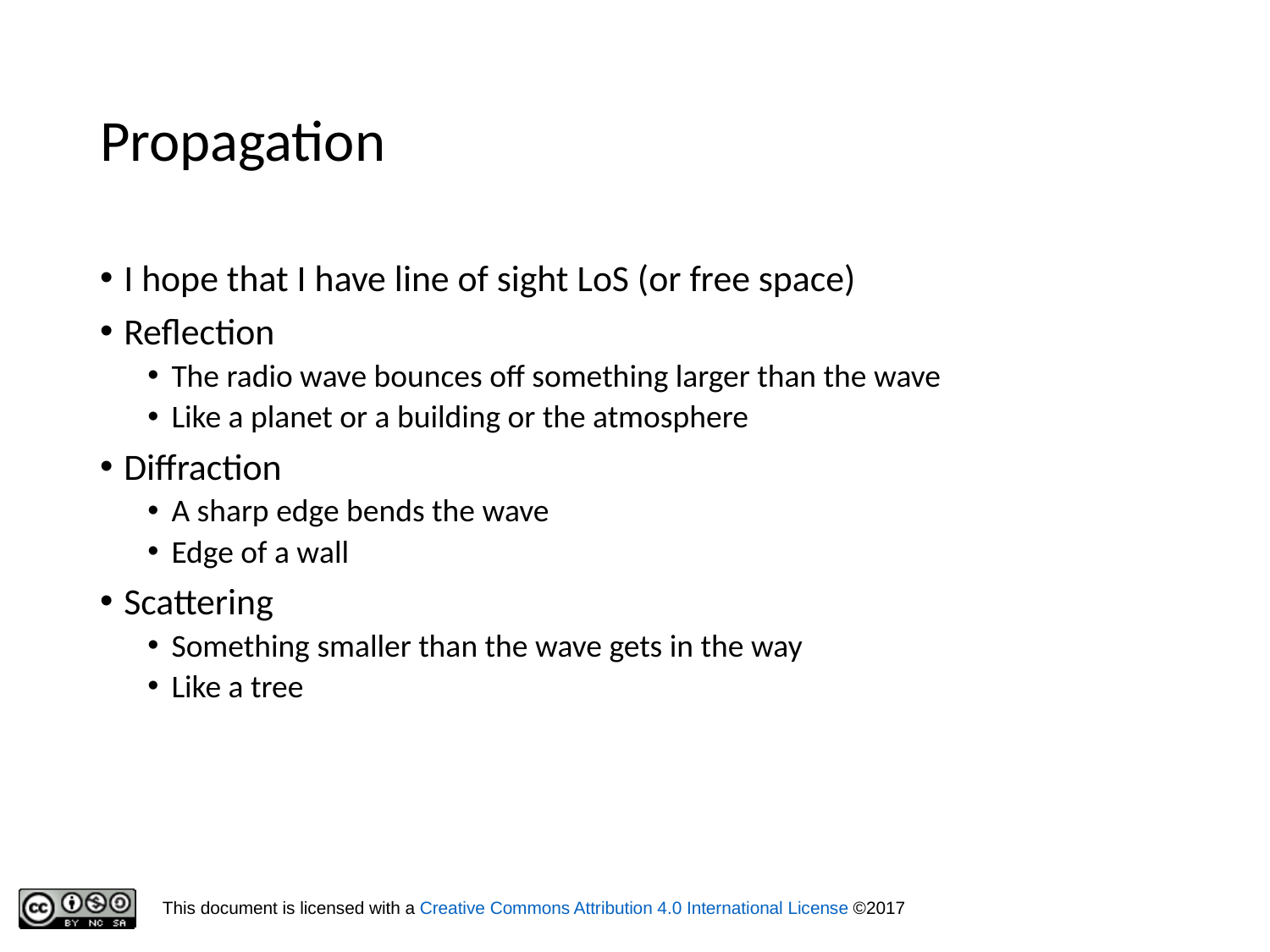

# Propagation
I hope that I have line of sight LoS (or free space)
Reflection
The radio wave bounces off something larger than the wave
Like a planet or a building or the atmosphere
Diffraction
A sharp edge bends the wave
Edge of a wall
Scattering
Something smaller than the wave gets in the way
Like a tree